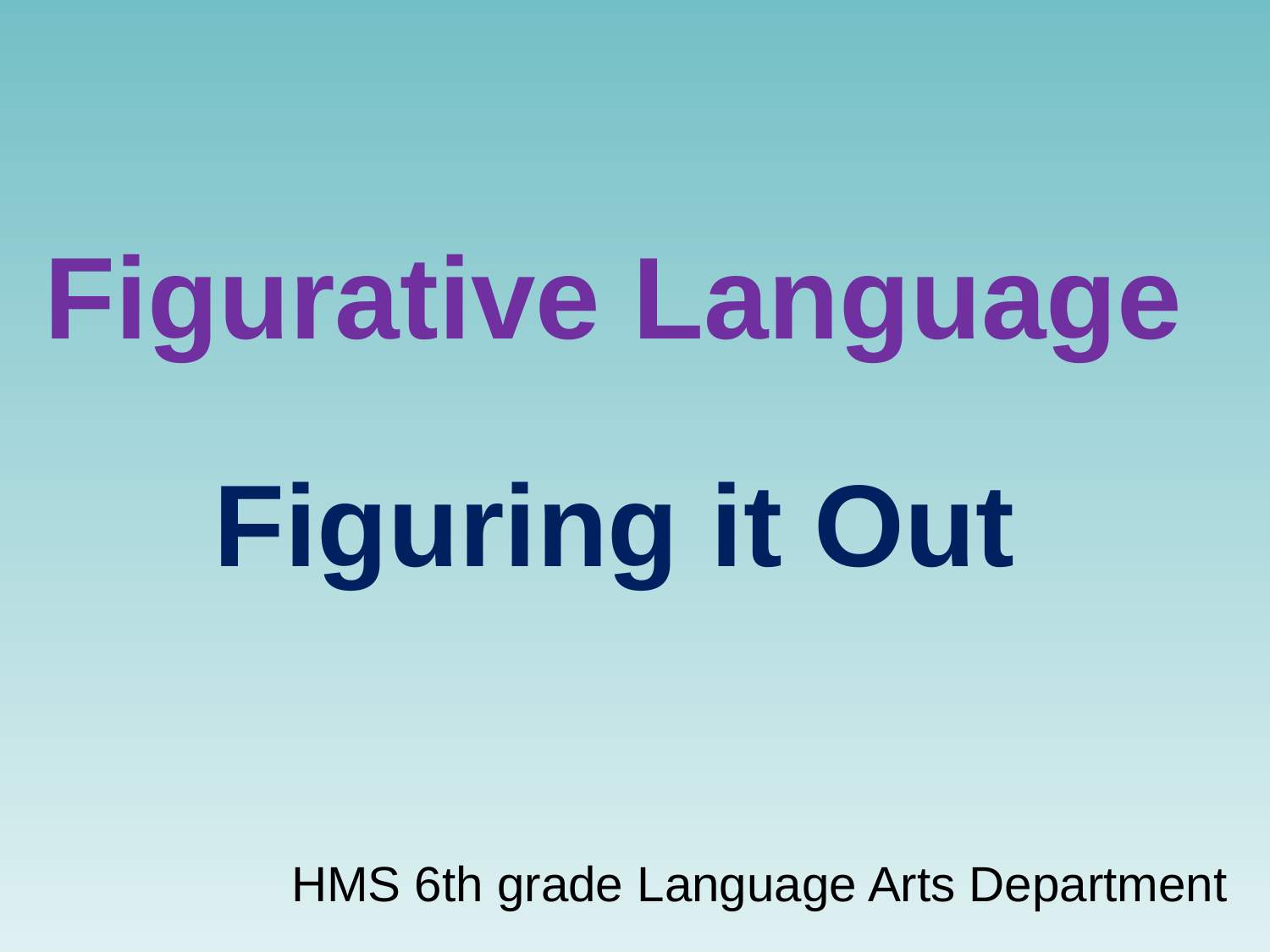

# Figurative Language
Figuring it Out
HMS 6th grade Language Arts Department